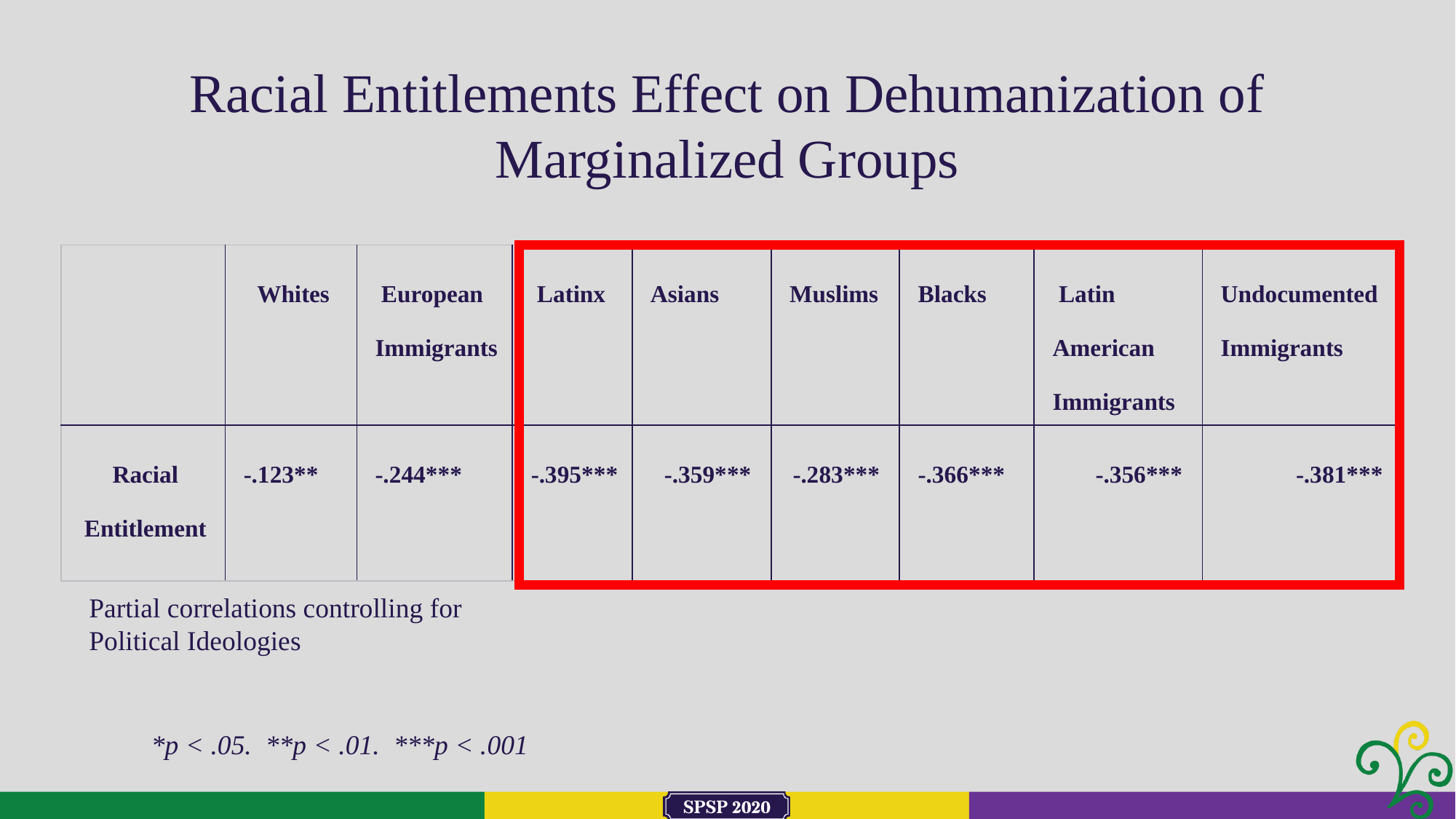

Racial Entitlements Effect on Dehumanization of Marginalized Groups
|  | Whites | European Immigrants | Latinx | Asians | Muslims | Blacks | Latin American Immigrants | Undocumented Immigrants |
| --- | --- | --- | --- | --- | --- | --- | --- | --- |
| Racial Entitlement | -.123\*\* | -.244\*\*\* | -.395\*\*\* | -.359\*\*\* | -.283\*\*\* | -.366\*\*\* | -.356\*\*\* | -.381\*\*\* |

Partial correlations controlling for Political Ideologies
*p < .05.  **p < .01.  ***p < .001